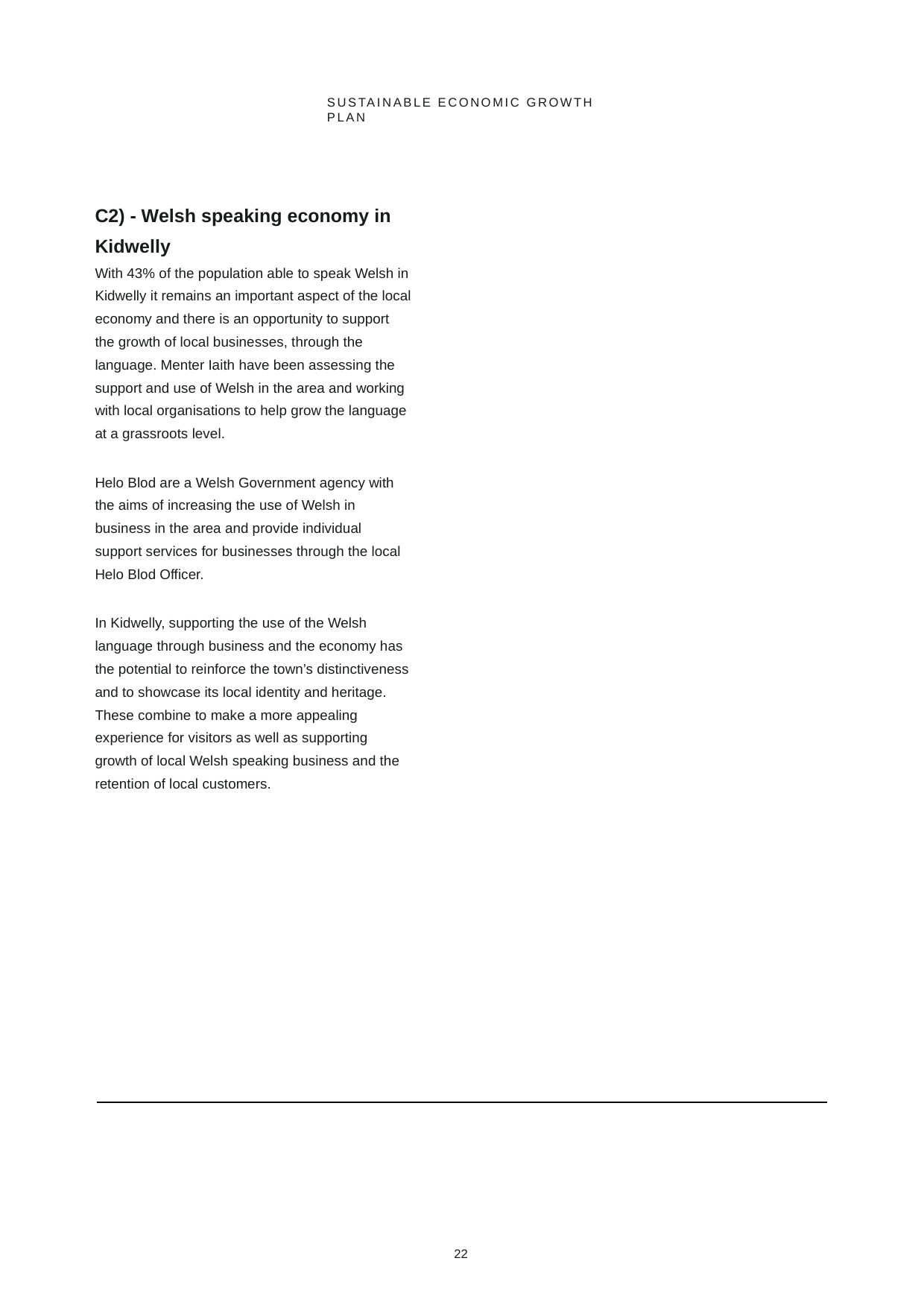

SUSTAINABLE ECONOMIC GROWTH PLAN
C2) - Welsh speaking economy in Kidwelly
With 43% of the population able to speak Welsh in Kidwelly it remains an important aspect of the local economy and there is an opportunity to support the growth of local businesses, through the language. Menter Iaith have been assessing the support and use of Welsh in the area and working with local organisations to help grow the language at a grassroots level.

Helo Blod are a Welsh Government agency with the aims of increasing the use of Welsh in business in the area and provide individual support services for businesses through the local Helo Blod Officer.

In Kidwelly, supporting the use of the Welsh language through business and the economy has the potential to reinforce the town’s distinctiveness and to showcase its local identity and heritage. These combine to make a more appealing experience for visitors as well as supporting growth of local Welsh speaking business and the retention of local customers.

22